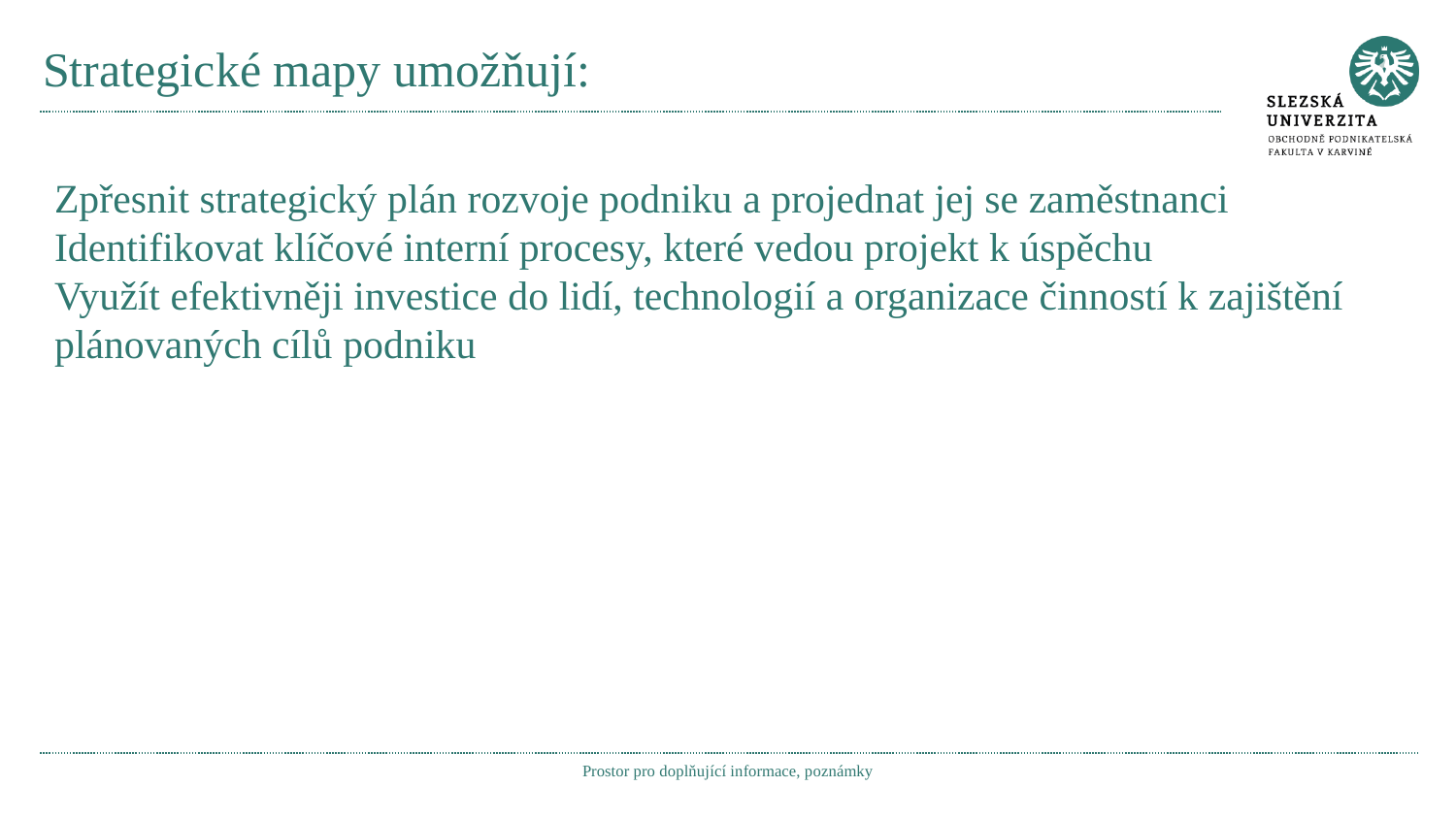

# Strategické mapy umožňují:
Zpřesnit strategický plán rozvoje podniku a projednat jej se zaměstnanci
Identifikovat klíčové interní procesy, které vedou projekt k úspěchu
Využít efektivněji investice do lidí, technologií a organizace činností k zajištění plánovaných cílů podniku
Prostor pro doplňující informace, poznámky